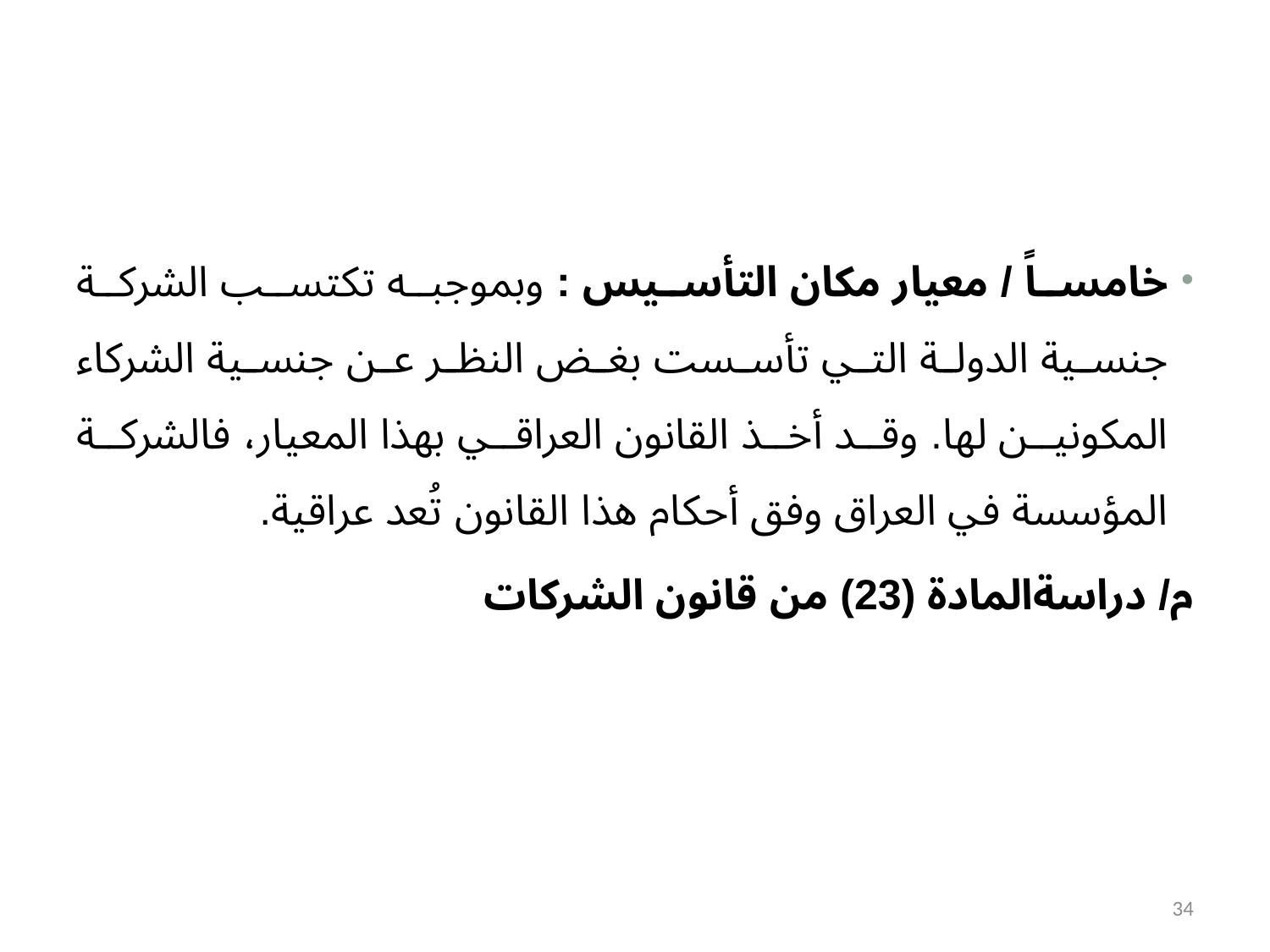

خامساً / معيار مكان التأسيس : وبموجبه تكتسب الشركة جنسية الدولة التي تأسست بغض النظر عن جنسية الشركاء المكونين لها. وقد أخذ القانون العراقي بهذا المعيار، فالشركة المؤسسة في العراق وفق أحكام هذا القانون تُعد عراقية.
م/ دراسةالمادة (23) من قانون الشركات

34